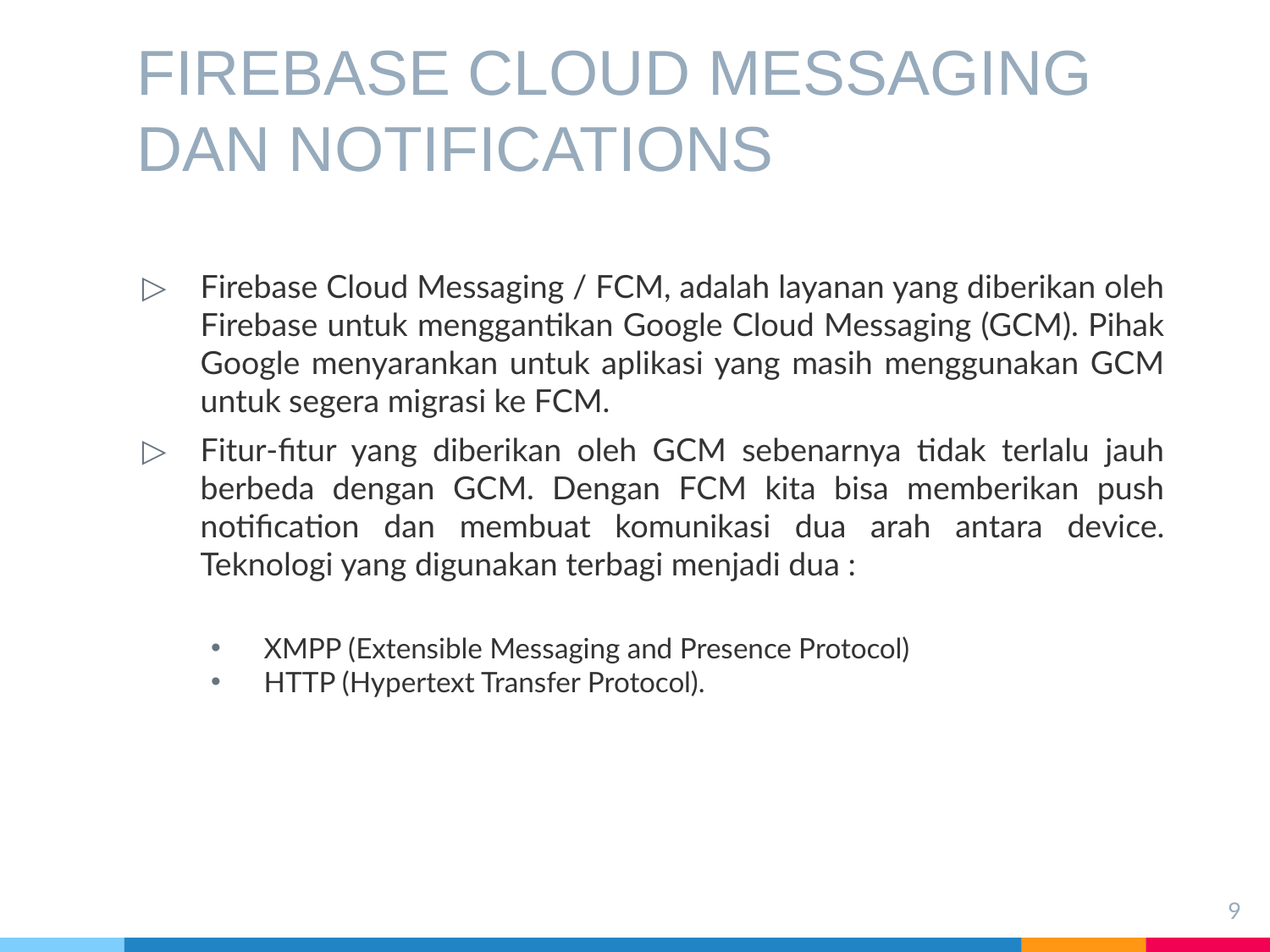

# FIREBASE CLOUD MESSAGING DAN NOTIFICATIONS
Firebase Cloud Messaging / FCM, adalah layanan yang diberikan oleh Firebase untuk menggantikan Google Cloud Messaging (GCM). Pihak Google menyarankan untuk aplikasi yang masih menggunakan GCM untuk segera migrasi ke FCM.
Fitur-fitur yang diberikan oleh GCM sebenarnya tidak terlalu jauh berbeda dengan GCM. Dengan FCM kita bisa memberikan push notification dan membuat komunikasi dua arah antara device. Teknologi yang digunakan terbagi menjadi dua :

XMPP (Extensible Messaging and Presence Protocol)
HTTP (Hypertext Transfer Protocol).

9